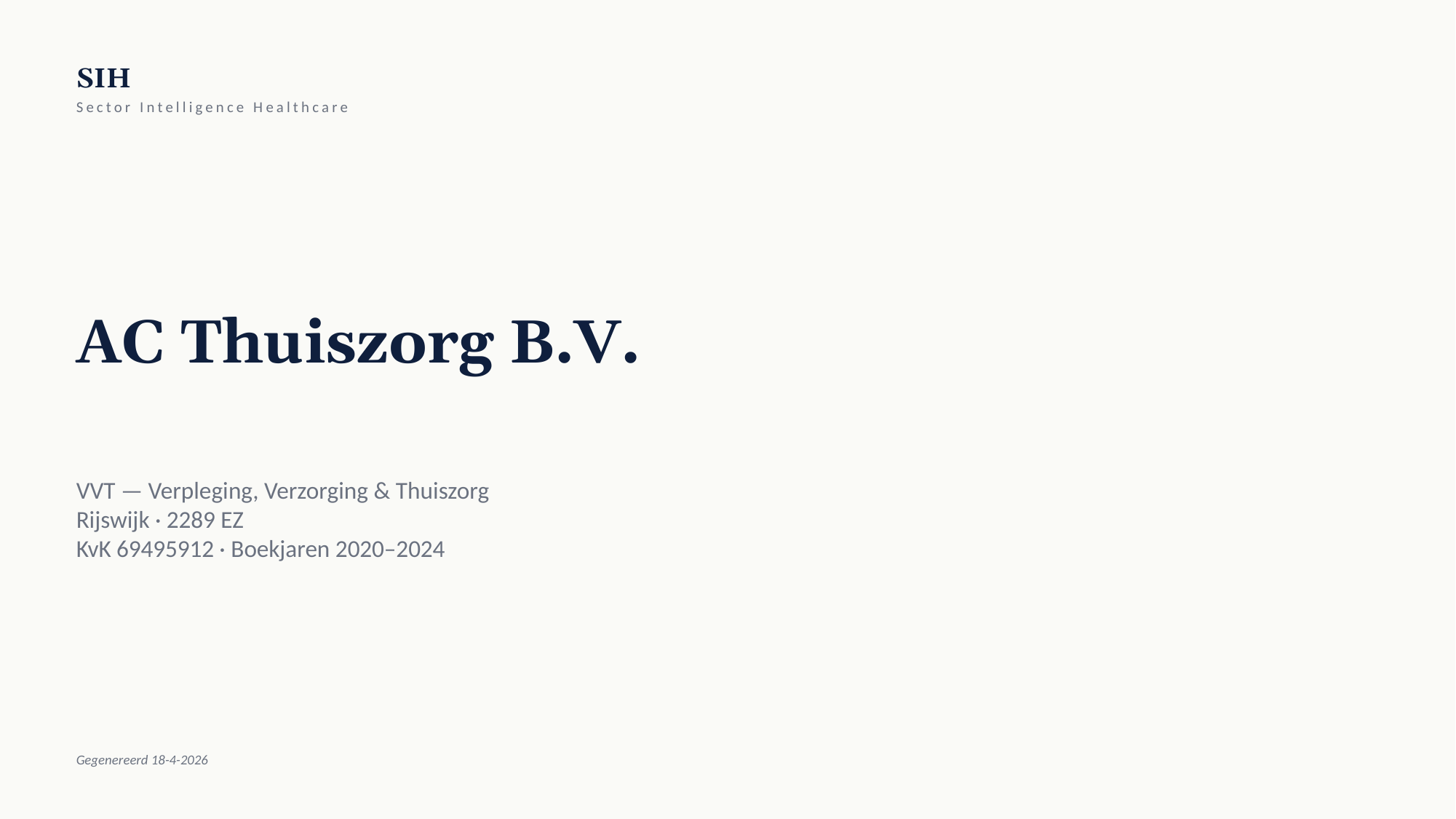

SIH
Sector Intelligence Healthcare
AC Thuiszorg B.V.
VVT — Verpleging, Verzorging & Thuiszorg
Rijswijk · 2289 EZ
KvK 69495912 · Boekjaren 2020–2024
Gegenereerd 18-4-2026